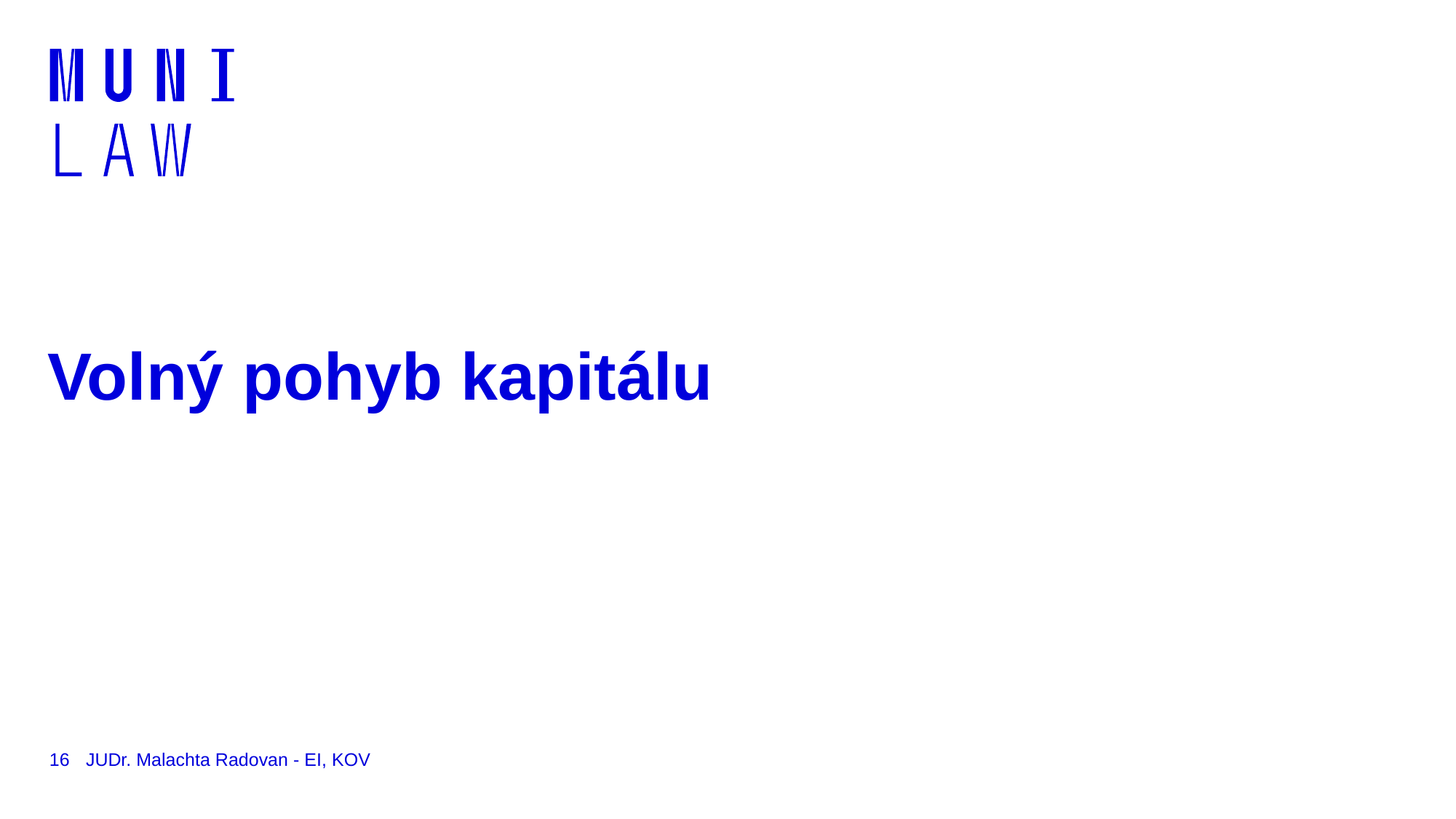

# Volný pohyb kapitálu
16
JUDr. Malachta Radovan - EI, KOV